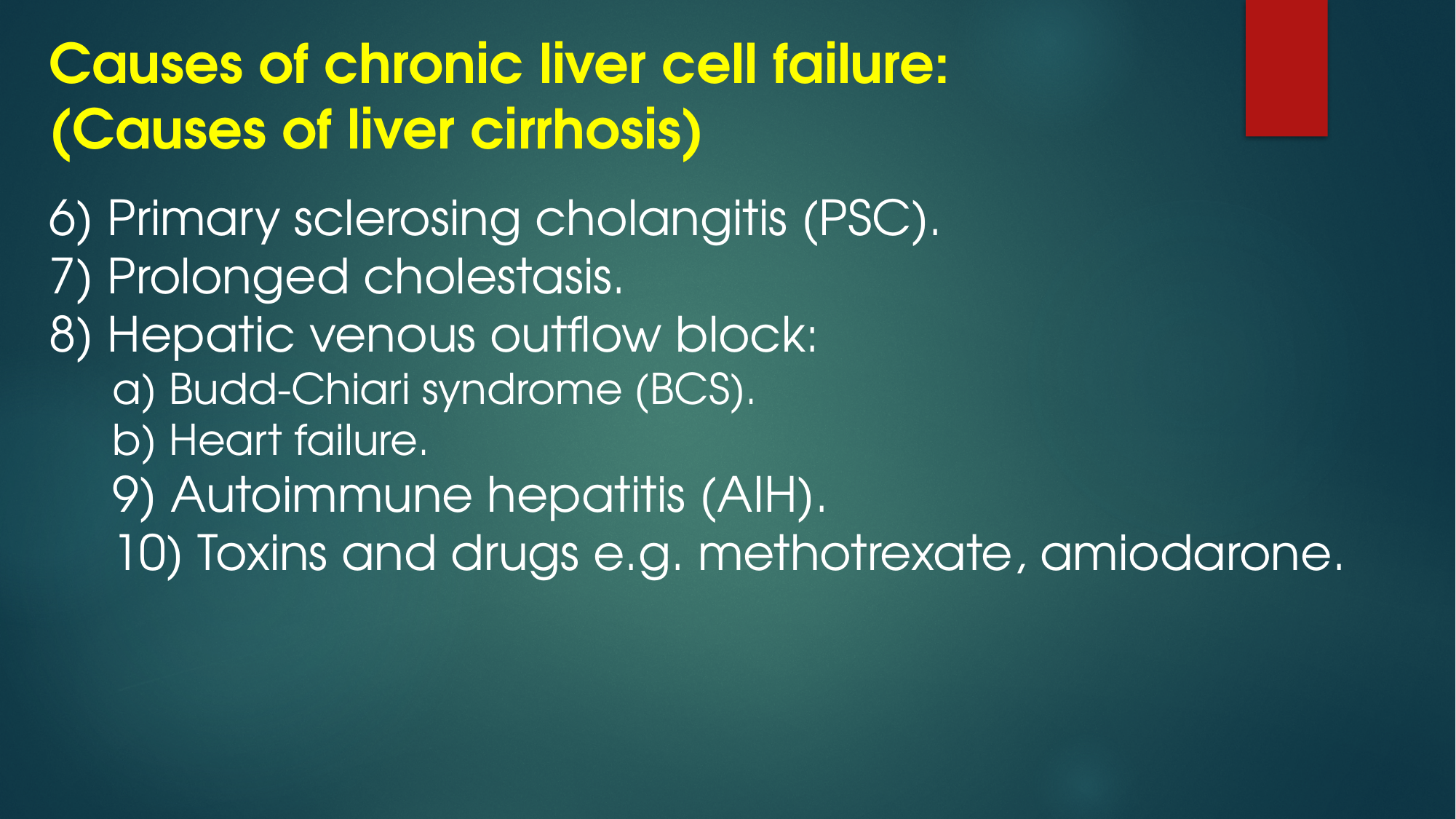

Causes of chronic liver cell failure:
(Causes of liver cirrhosis)

6) Primary sclerosing cholangitis (PSC).
7) Prolonged cholestasis.
8) Hepatic venous outflow block:
a) Budd-Chiari syndrome (BCS).
b) Heart failure.
9) Autoimmune hepatitis (AIH).
10) Toxins and drugs e.g. methotrexate, amiodarone.